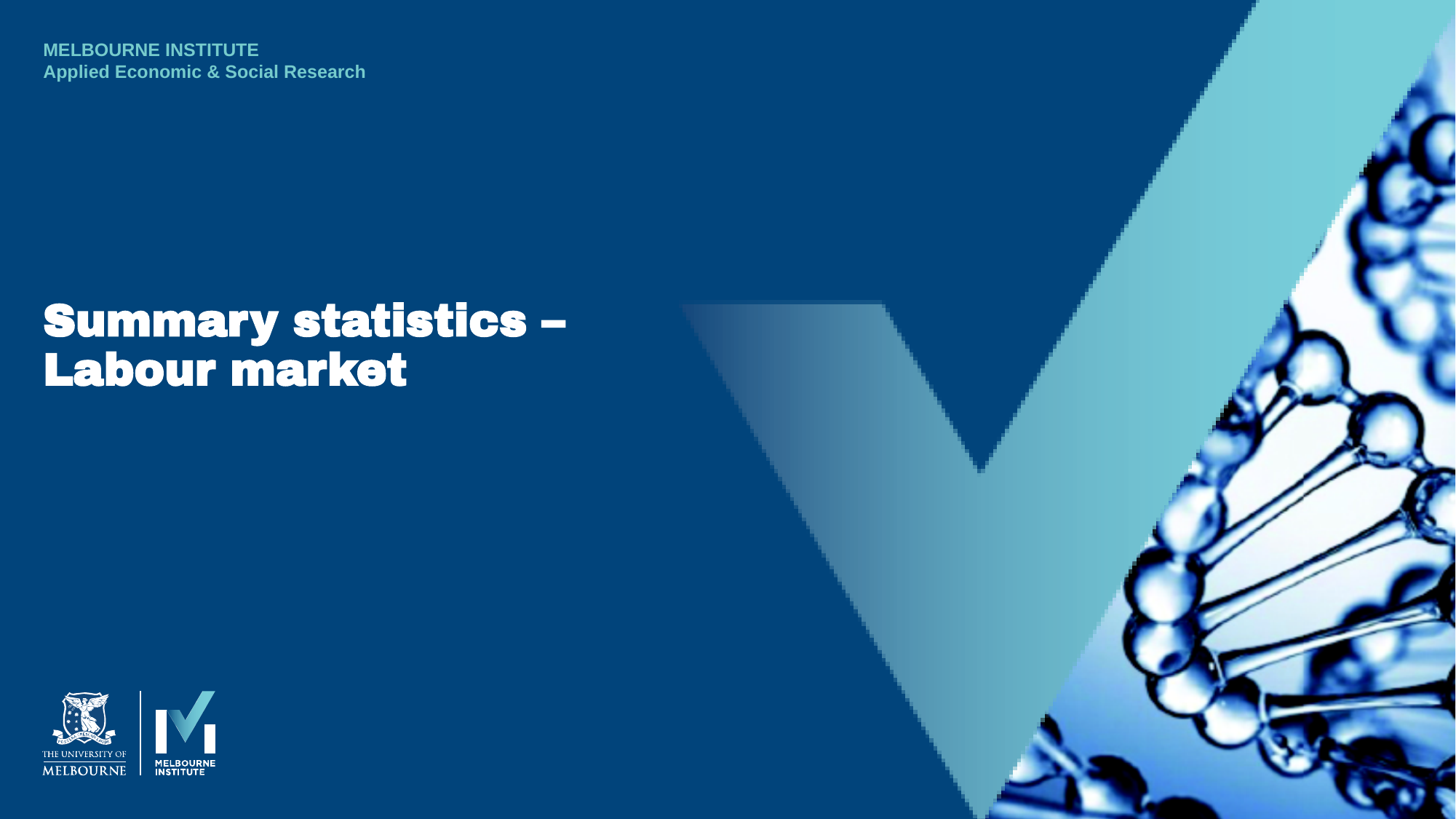

27
# Summary statistics – Labour market